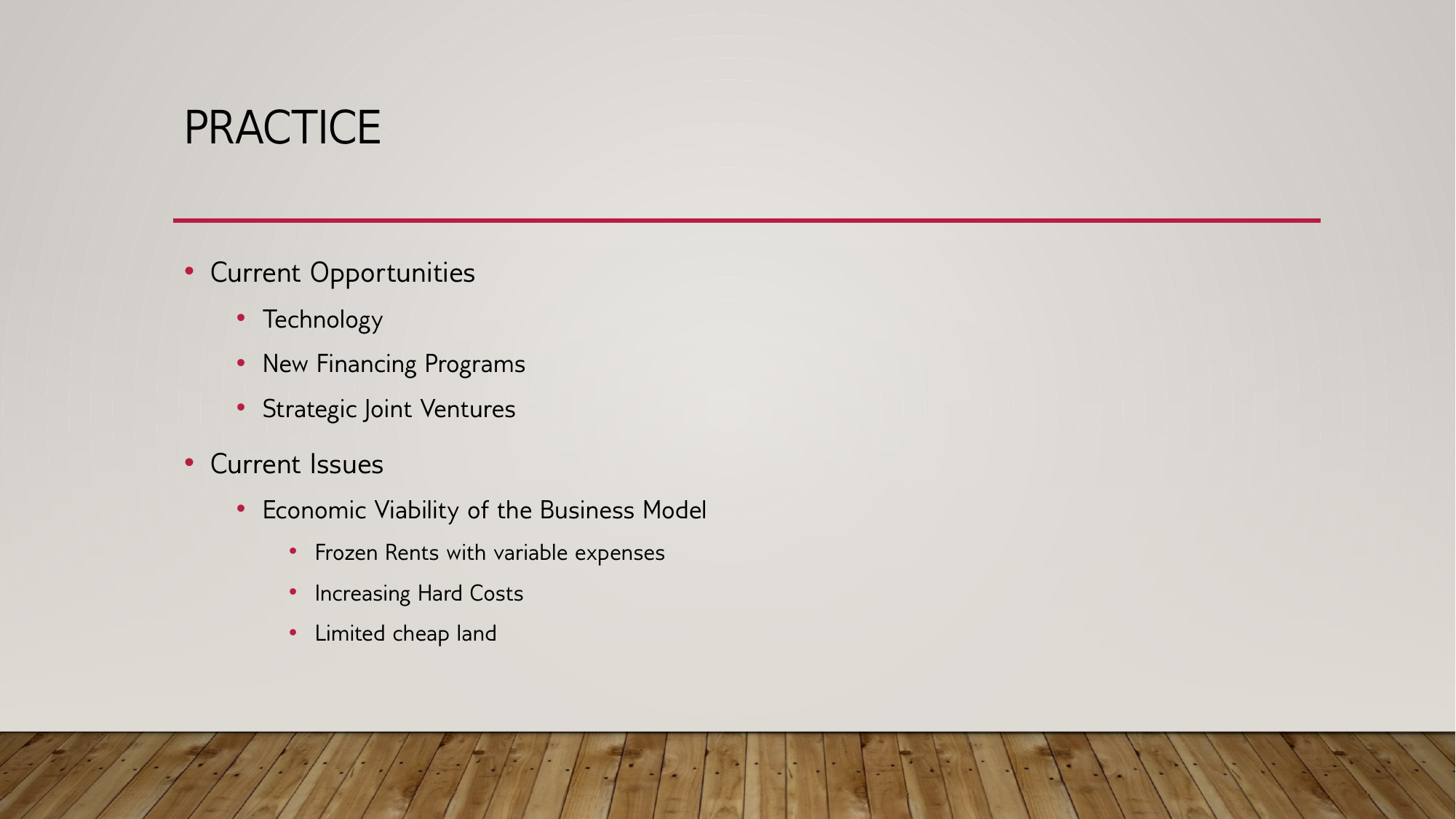

# Practice
Current Opportunities
Technology
New Financing Programs
Strategic Joint Ventures
Current Issues
Economic Viability of the Business Model
Frozen Rents with variable expenses
Increasing Hard Costs
Limited cheap land